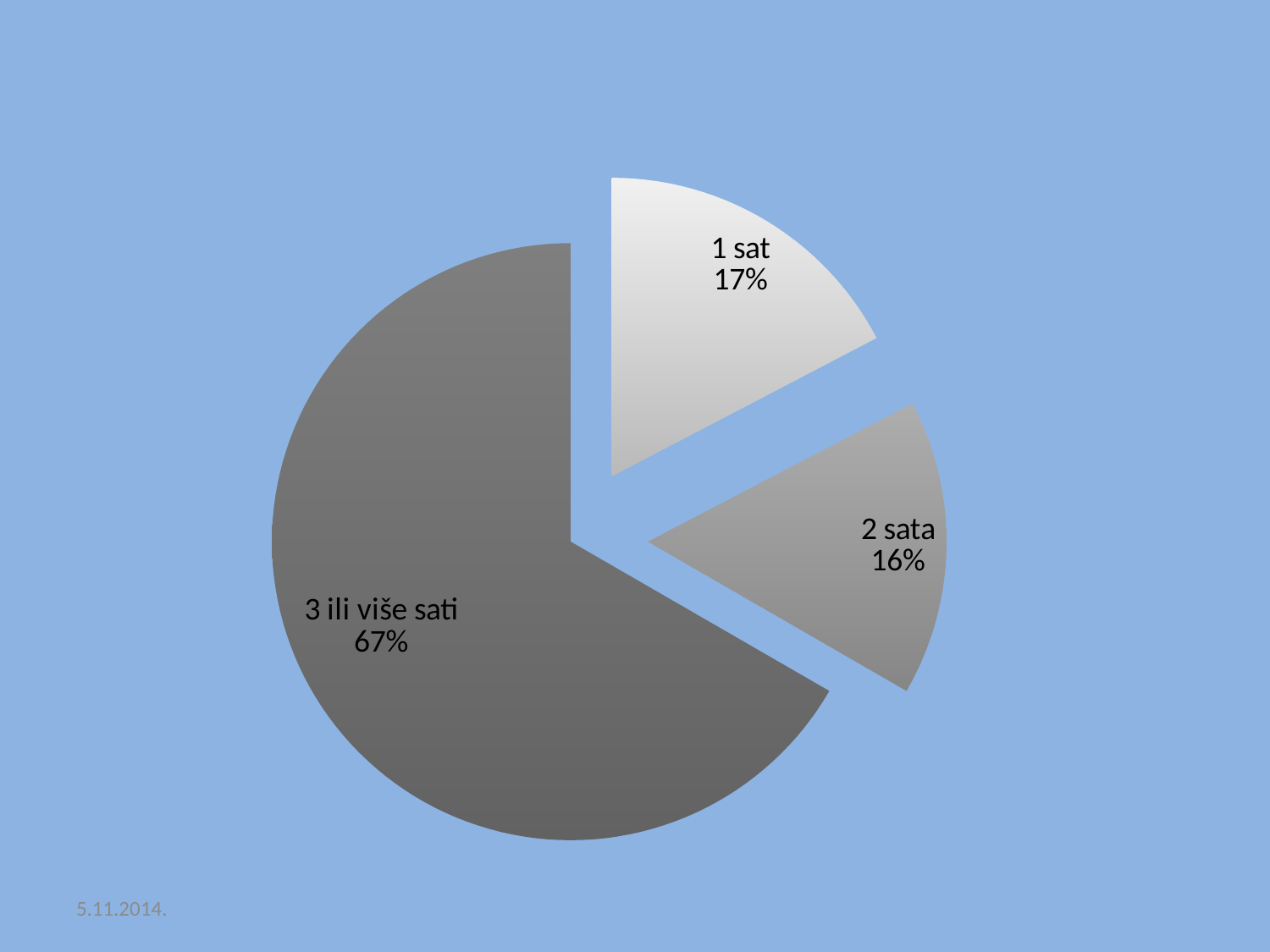

### Chart: Koliko vremena dnevno provodiš na internetu?

| Category |  |  |
|---|---|---|
| 1 sat | 13.0 | 17.333333333333233 |
| 2 sata | 12.0 | 16.0 |
| 3 ili više sati | 50.0 | 66.66666666666666 |
5.11.2014.